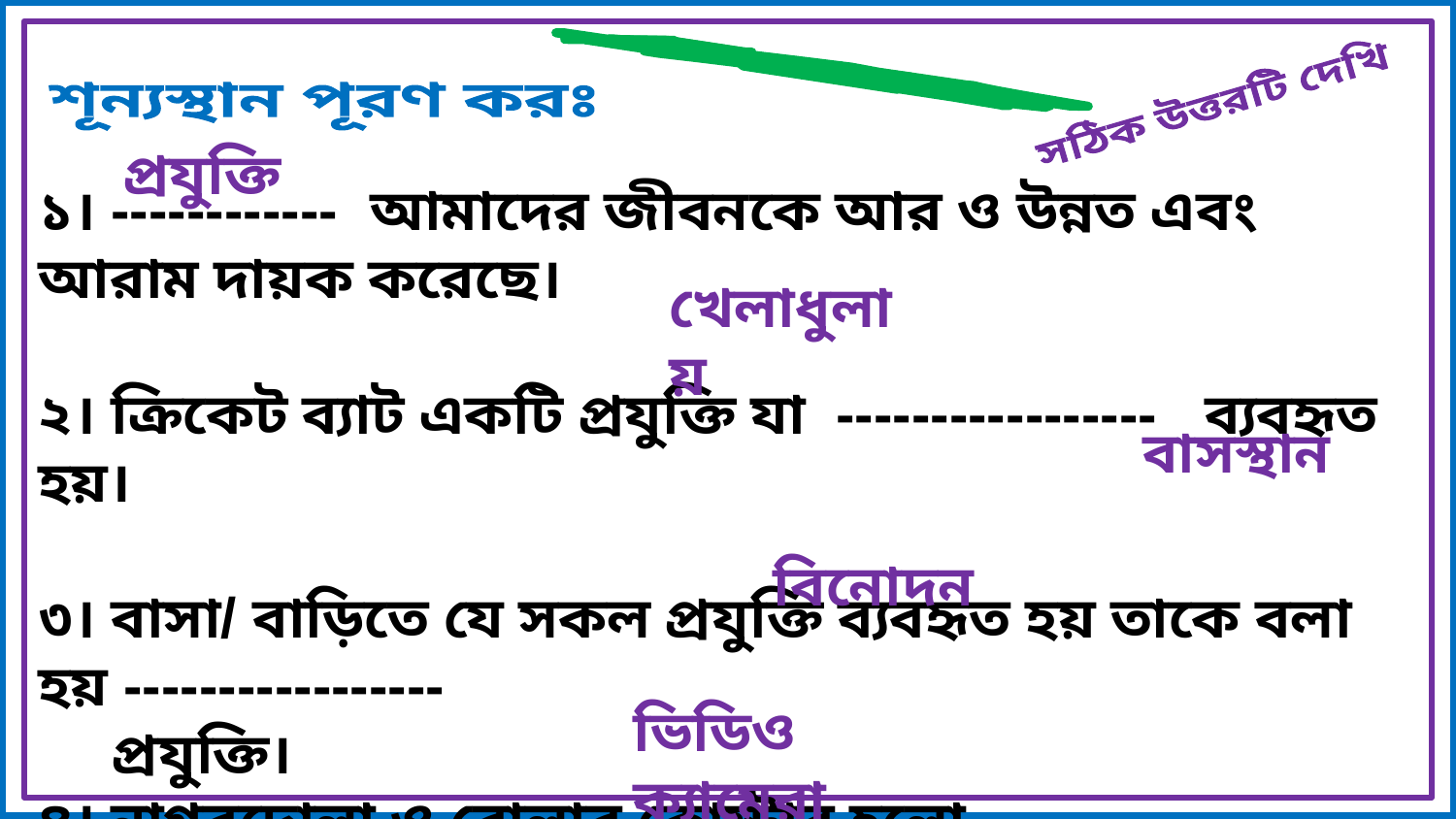

একক কাজ
শূন্যস্থান পূরণ করঃ
সঠিক উত্তরটি দেখি
প্রযুক্তি
১। ------------  আমাদের জীবনকে আর ও উন্নত এবং আরাম দায়ক করেছে।

২। ক্রিকেট ব্যাট একটি প্রযুক্তি যা  -----------------   ব্যবহৃত হয়।

৩। বাসা/ বাড়িতে যে সকল প্রযুক্তি ব্যবহৃত হয় তাকে বলা হয় -----------------
     প্রযুক্তি।
৪। নাগরদোলা ও রোলার কোস্টার হলো ----------------  প্রযুক্তি।

৫। বর্তমানে অনেক খেলাধুলায়  ----------------------- ব্যবহার করা হচ্ছে।
খেলাধুলায়

বাসস্থান
বিনোদন
ভিডিও ক্যামেরা